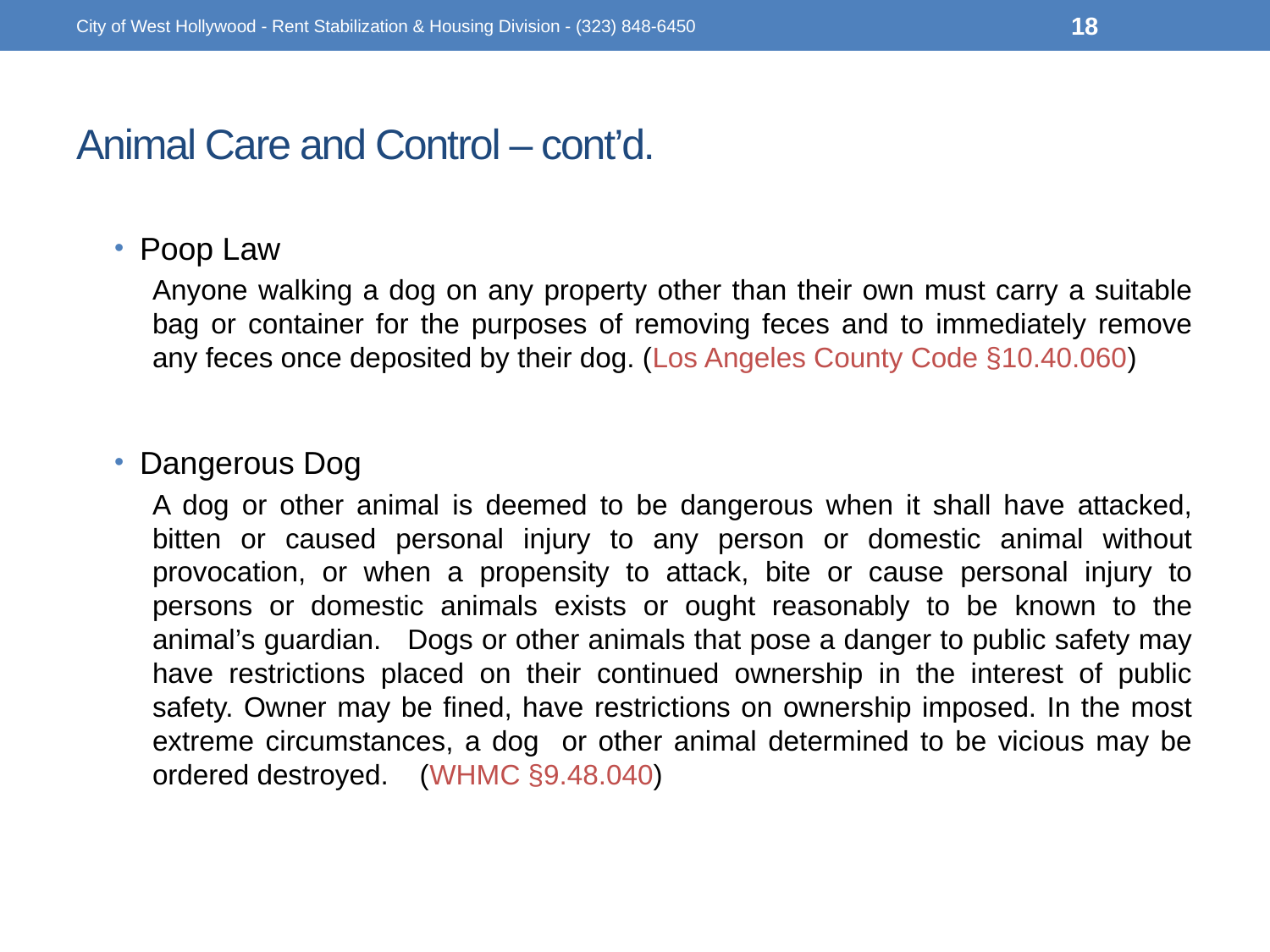

City of West Hollywood - Rent Stabilization & Housing Division - (323) 848-6450
18
# Animal Care and Control – cont’d.
Poop Law
Anyone walking a dog on any property other than their own must carry a suitable bag or container for the purposes of removing feces and to immediately remove any feces once deposited by their dog. (Los Angeles County Code §10.40.060)

Dangerous Dog
A dog or other animal is deemed to be dangerous when it shall have attacked, bitten or caused personal injury to any person or domestic animal without provocation, or when a propensity to attack, bite or cause personal injury to persons or domestic animals exists or ought reasonably to be known to the animal’s guardian.   Dogs or other animals that pose a danger to public safety may have restrictions placed on their continued ownership in the interest of public safety. Owner may be fined, have restrictions on ownership imposed. In the most extreme circumstances, a dog  or other animal determined to be vicious may be ordered destroyed.    (WHMC §9.48.040)